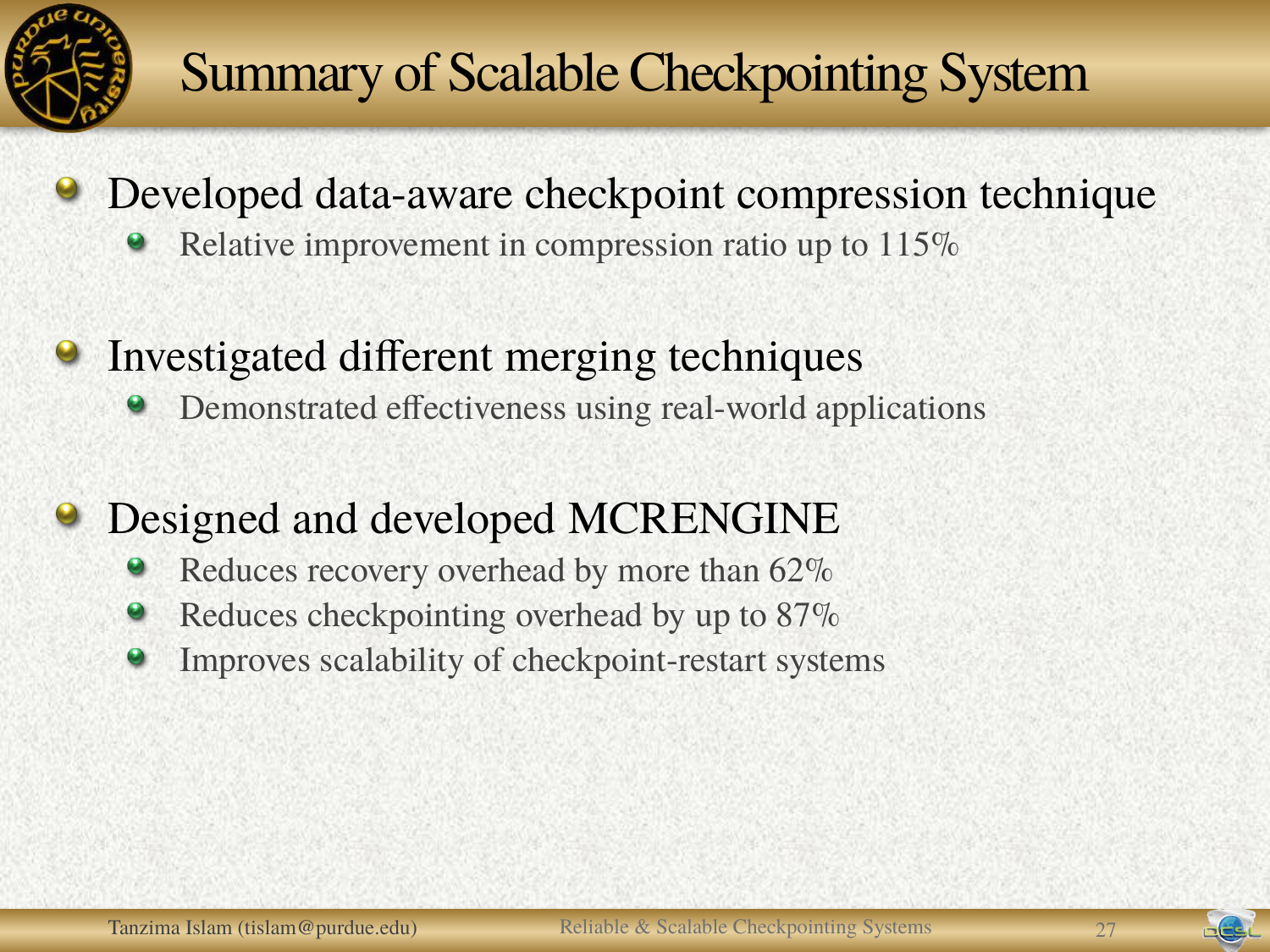

# Summary of Scalable Checkpointing System
Developed data-aware checkpoint compression technique
Relative improvement in compression ratio up to 115%

Investigated different merging techniques
Demonstrated effectiveness using real-world applications

Designed and developed mcrEngine
Reduces recovery overhead by more than 62%
Reduces checkpointing overhead by up to 87%
Improves scalability of checkpoint-restart systems
Tanzima Islam (tislam@purdue.edu)
Reliable & Scalable Checkpointing Systems
27